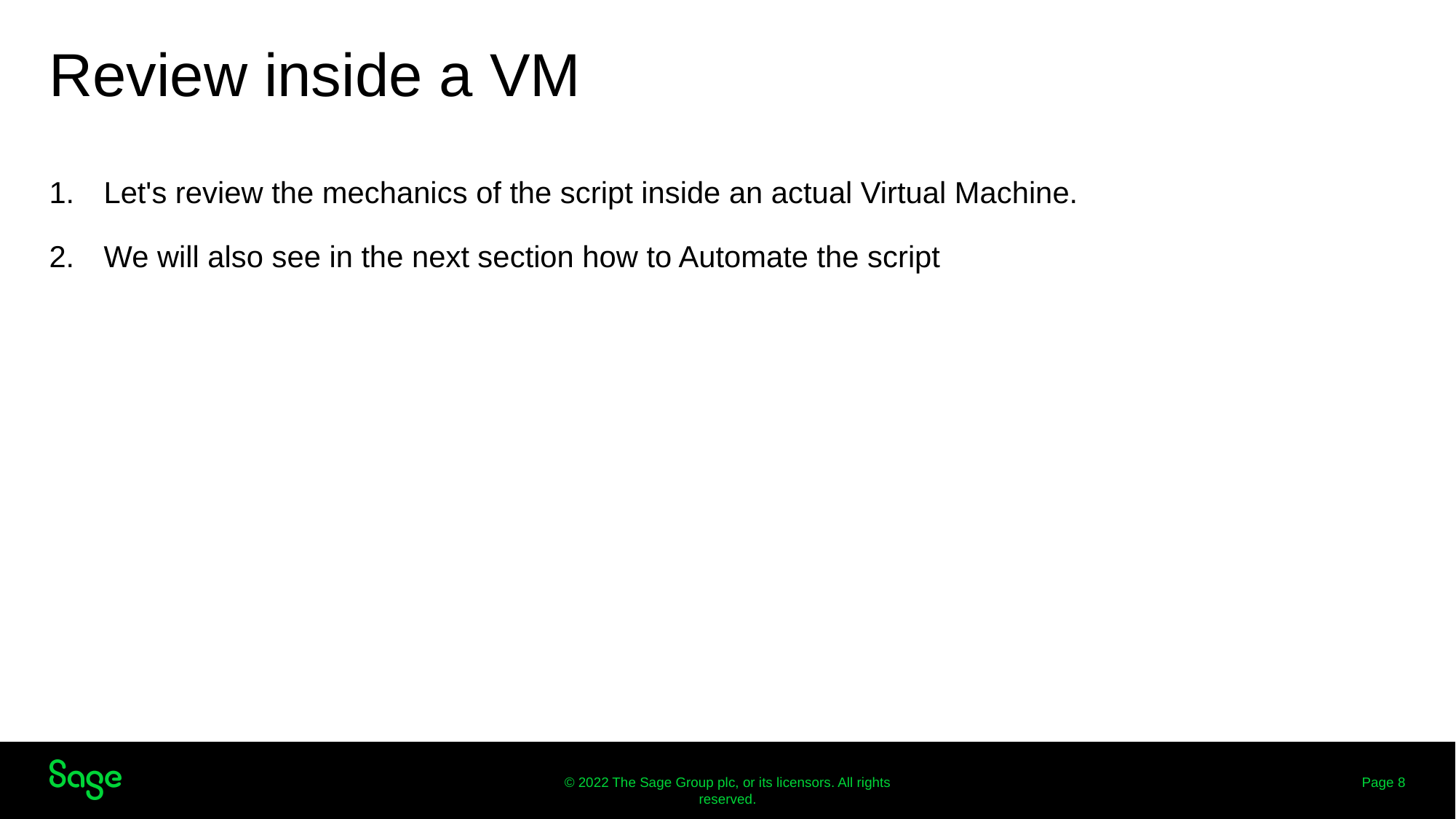

# Review inside a VM
Let's review the mechanics of the script inside an actual Virtual Machine.
We will also see in the next section how to Automate the script
Page 8